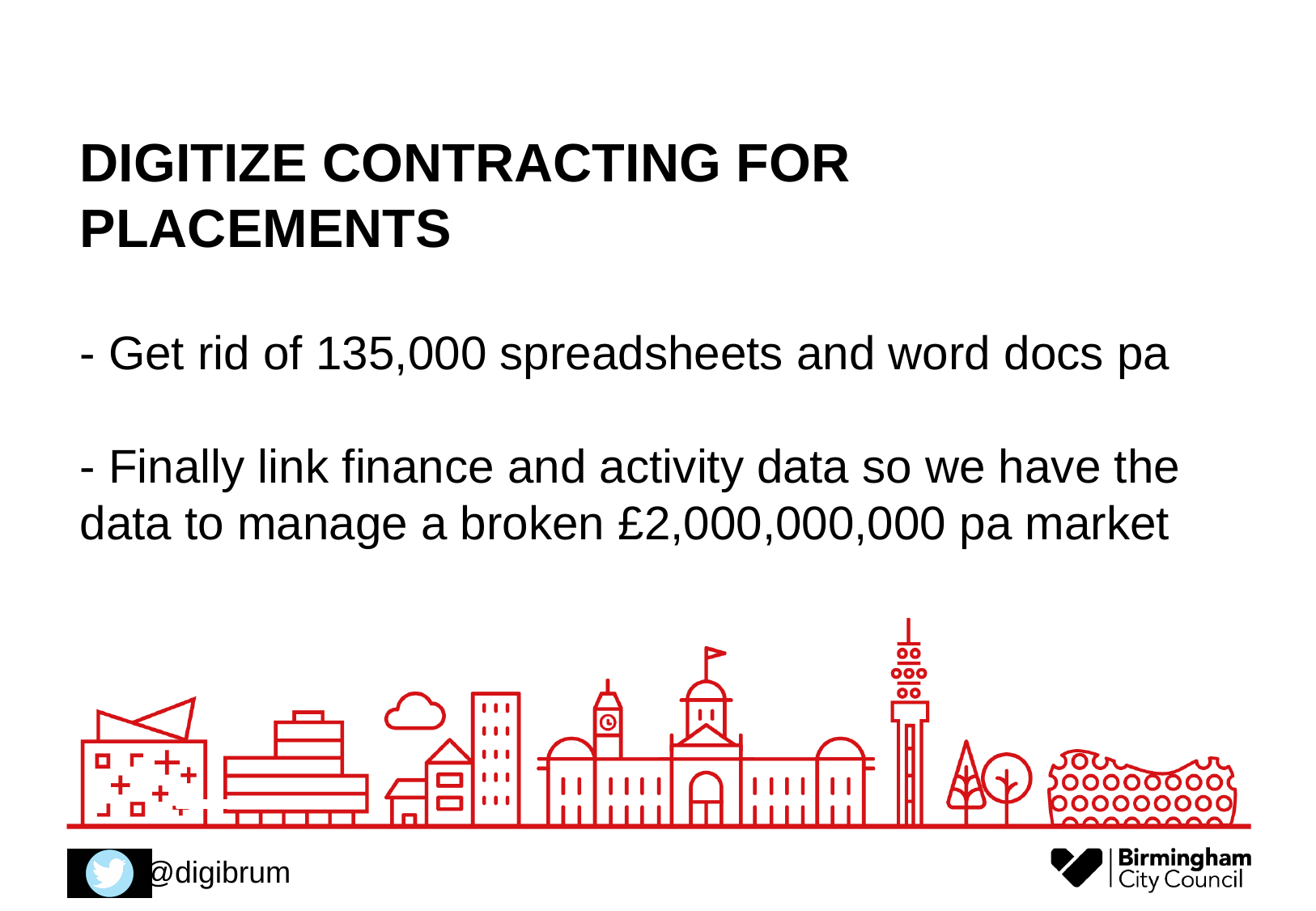

# DIGITIZE CONTRACTING FOR PLACEMENTS - Get rid of 135,000 spreadsheets and word docs pa - Finally link finance and activity data so we have the data to manage a broken £2,000,000,000 pa market